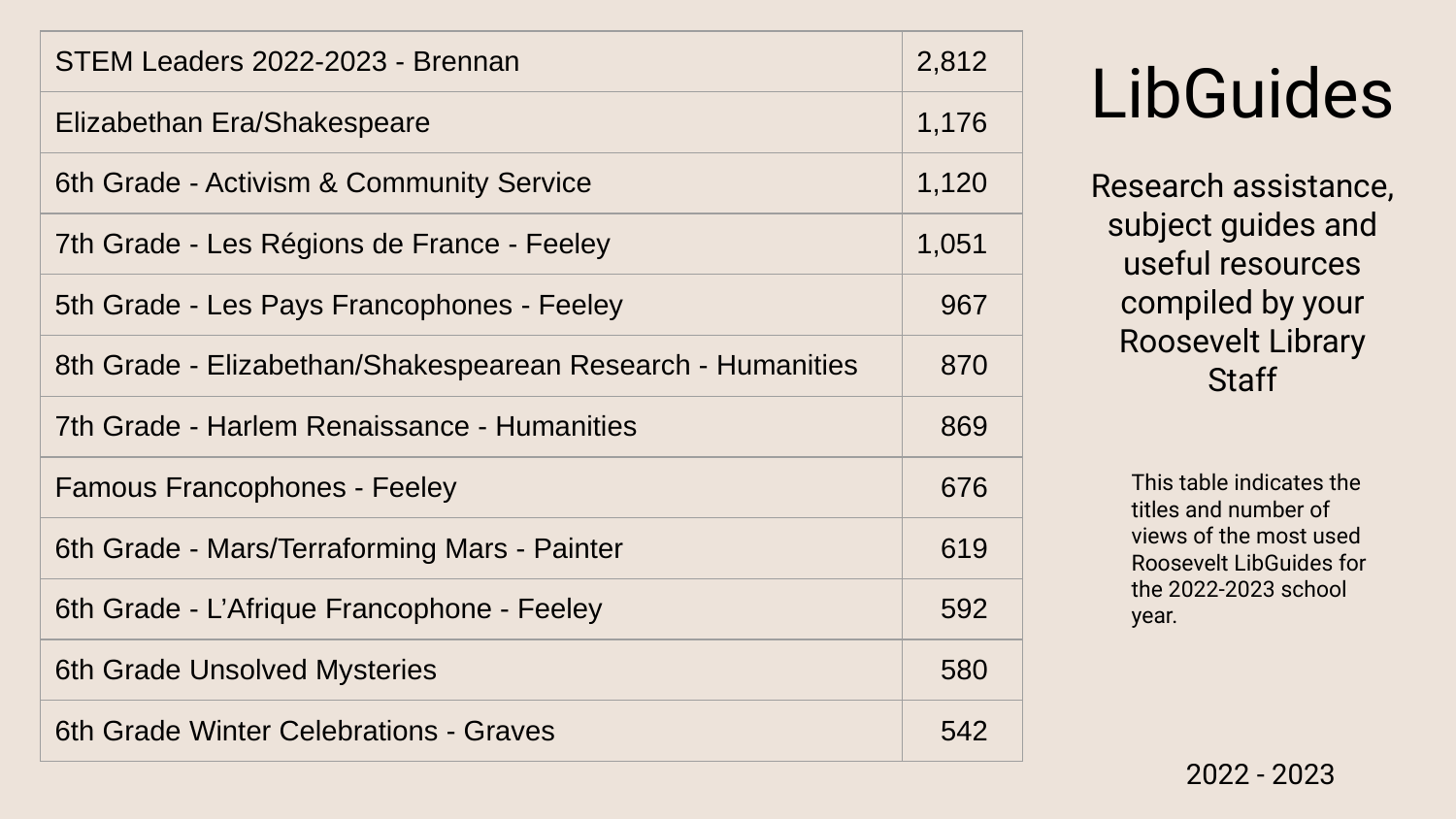

| STEM Leaders 2022-2023 - Brennan | 2,812 |
| --- | --- |
| Elizabethan Era/Shakespeare | 1,176 |
| 6th Grade - Activism & Community Service | 1,120 |
| 7th Grade - Les Régions de France - Feeley | 1,051 |
| 5th Grade - Les Pays Francophones - Feeley | 967 |
| 8th Grade - Elizabethan/Shakespearean Research - Humanities | 870 |
| 7th Grade - Harlem Renaissance - Humanities | 869 |
| Famous Francophones - Feeley | 676 |
| 6th Grade - Mars/Terraforming Mars - Painter | 619 |
| 6th Grade - L’Afrique Francophone - Feeley | 592 |
| 6th Grade Unsolved Mysteries | 580 |
| 6th Grade Winter Celebrations - Graves | 542 |
LibGuides

Research assistance, subject guides and useful resources compiled by your Roosevelt Library Staff
This table indicates the titles and number of views of the most used Roosevelt LibGuides for the 2022-2023 school year.
2022 - 2023